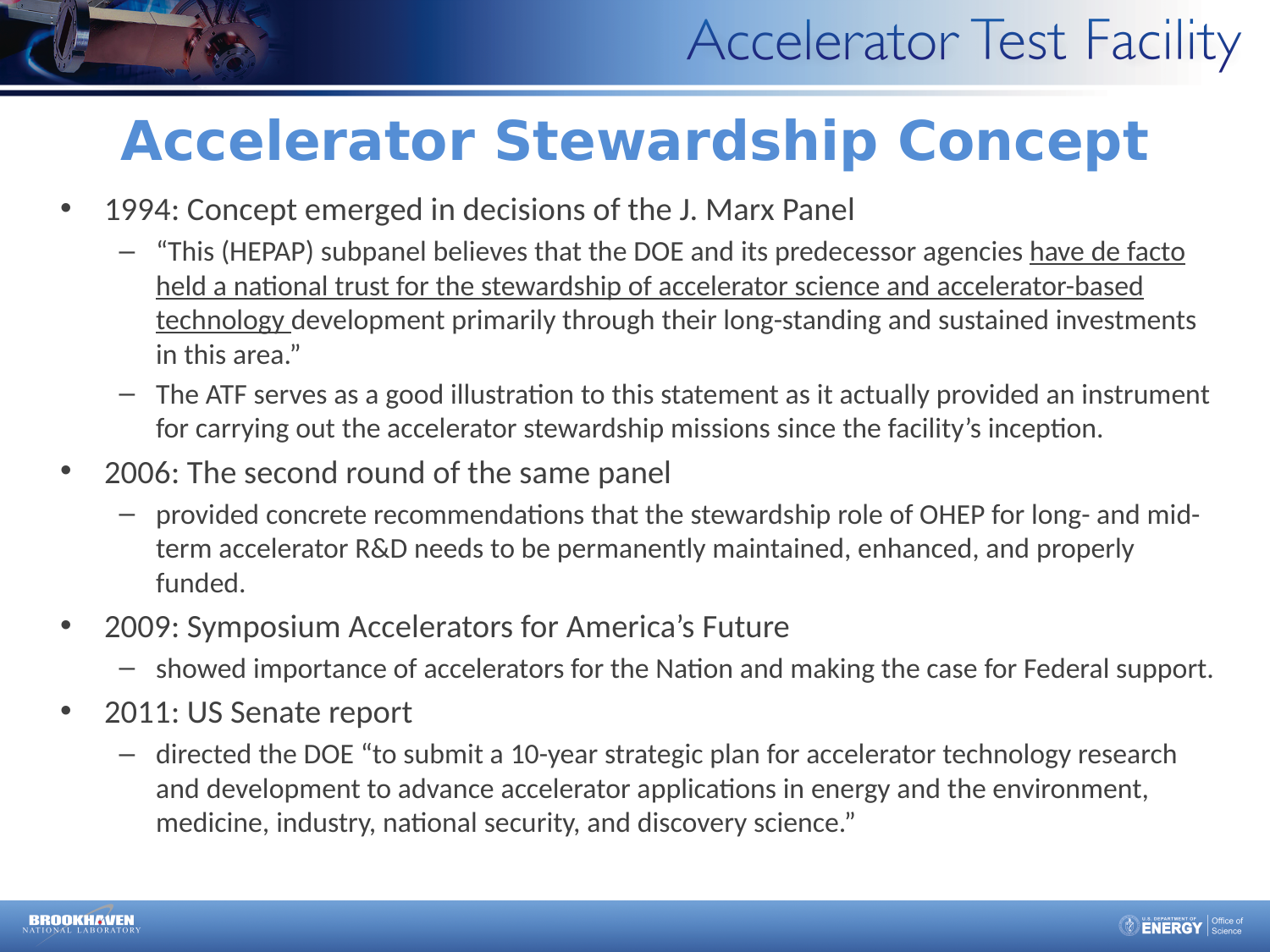

# Accelerator Stewardship Concept
1994: Concept emerged in decisions of the J. Marx Panel
“This (HEPAP) subpanel believes that the DOE and its predecessor agencies have de facto held a national trust for the stewardship of accelerator science and accelerator-based technology development primarily through their long-standing and sustained investments in this area.”
The ATF serves as a good illustration to this statement as it actually provided an instrument for carrying out the accelerator stewardship missions since the facility’s inception.
2006: The second round of the same panel
provided concrete recommendations that the stewardship role of OHEP for long- and mid-term accelerator R&D needs to be permanently maintained, enhanced, and properly funded.
2009: Symposium Accelerators for America’s Future
showed importance of accelerators for the Nation and making the case for Federal support.
2011: US Senate report
directed the DOE “to submit a 10-year strategic plan for accelerator technology research and development to advance accelerator applications in energy and the environment, medicine, industry, national security, and discovery science.”